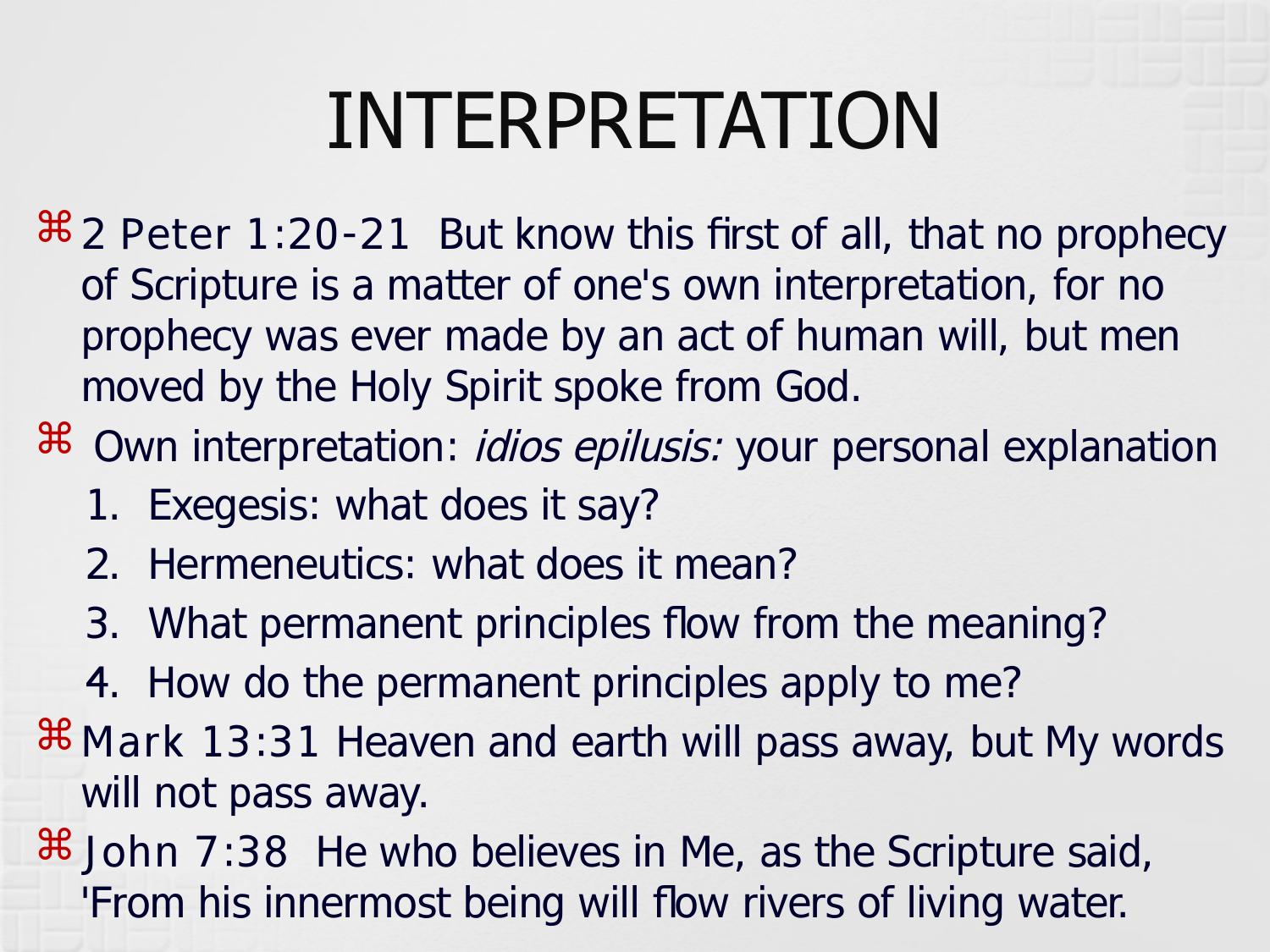

# INTERPRETATION
2 Peter 1:20-21  But know this first of all, that no prophecy of Scripture is a matter of one's own interpretation, for no prophecy was ever made by an act of human will, but men moved by the Holy Spirit spoke from God.
 Own interpretation: idios epilusis: your personal explanation
    1.  Exegesis: what does it say?
    2.  Hermeneutics: what does it mean?
    3.  What permanent principles flow from the meaning?
    4.  How do the permanent principles apply to me?
Mark 13:31 Heaven and earth will pass away, but My words will not pass away.
John 7:38  He who believes in Me, as the Scripture said, 'From his innermost being will flow rivers of living water.